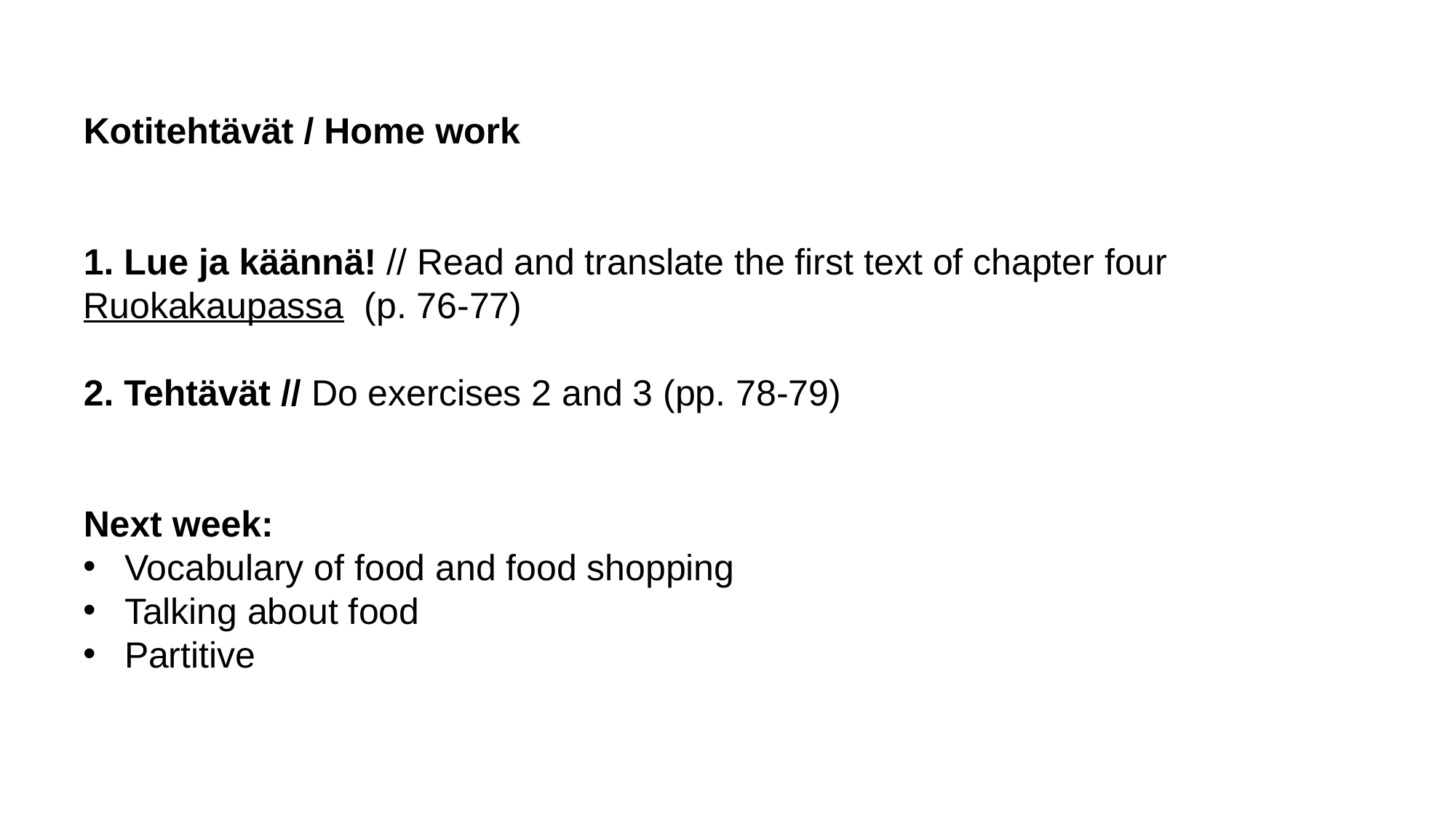

Kotitehtävät / Home work

1. Lue ja käännä! // Read and translate the first text of chapter four Ruokakaupassa  (p. 76-77)

2. Tehtävät // Do exercises 2 and 3 (pp. 78-79)

Next week:
Vocabulary of food and food shopping
Talking about food
Partitive